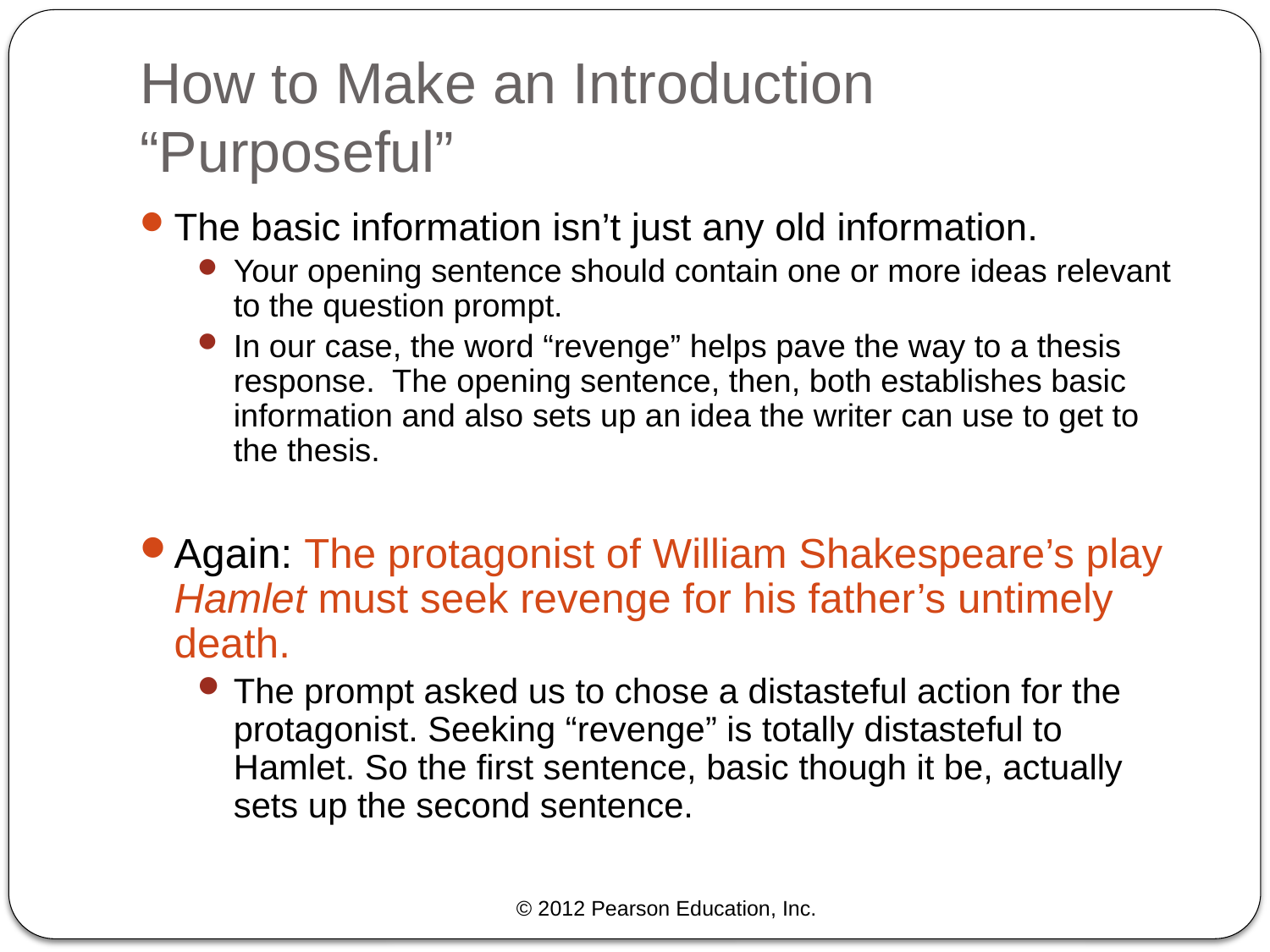

# How to Make an Introduction “Purposeful”
The basic information isn’t just any old information.
Your opening sentence should contain one or more ideas relevant to the question prompt.
In our case, the word “revenge” helps pave the way to a thesis response.  The opening sentence, then, both establishes basic information and also sets up an idea the writer can use to get to the thesis.

Again: The protagonist of William Shakespeare’s play Hamlet must seek revenge for his father’s untimely death.
The prompt asked us to chose a distasteful action for the protagonist. Seeking “revenge” is totally distasteful to Hamlet. So the first sentence, basic though it be, actually sets up the second sentence.

© 2012 Pearson Education, Inc.